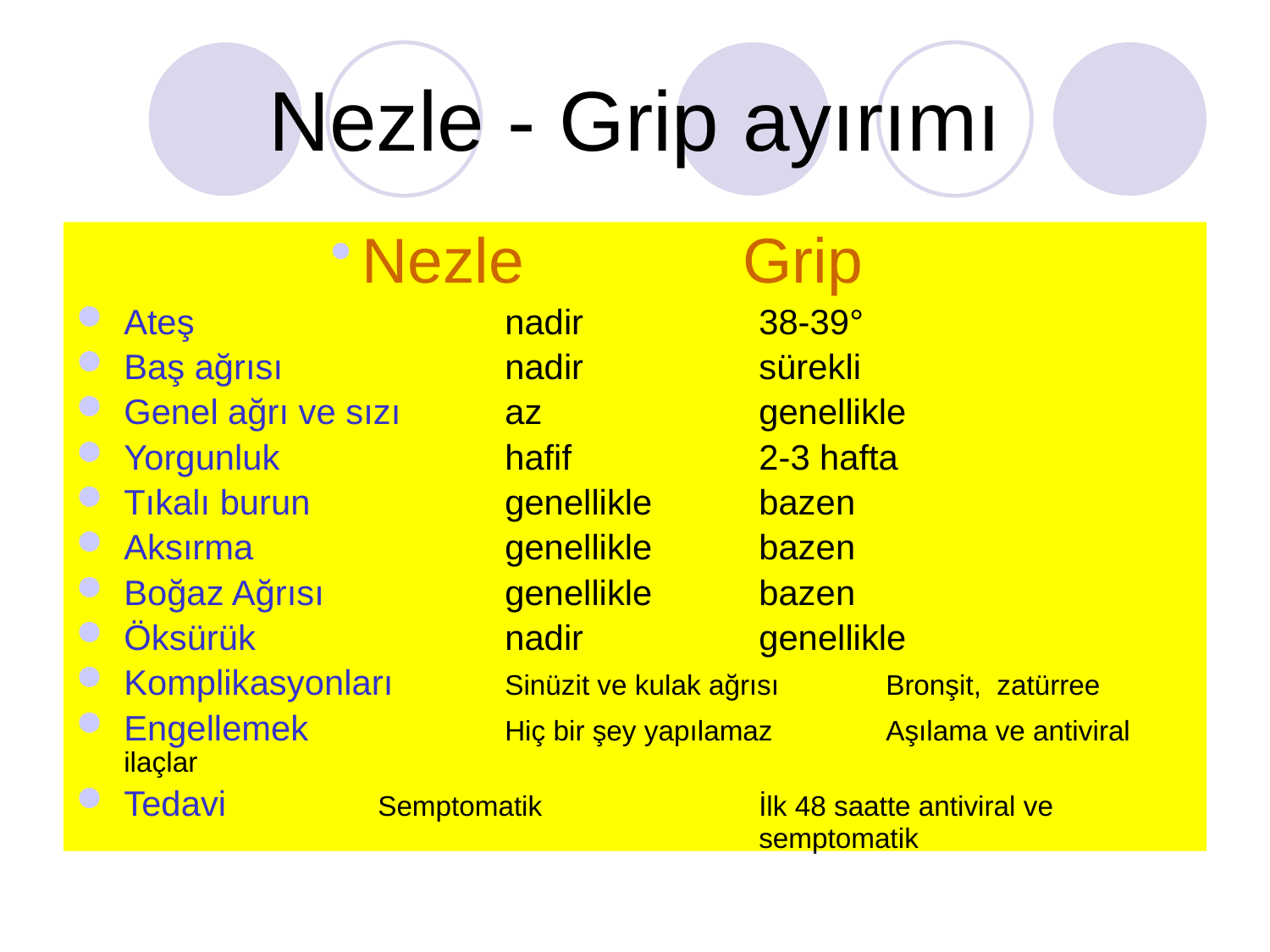

# Nezle - Grip ayırımı
Nezle		Grip
Ateş			nadir		38-39°
Baş ağrısı		nadir		sürekli
Genel ağrı ve sızı	az		genellikle
Yorgunluk		hafif		2-3 hafta
Tıkalı burun		genellikle	bazen
Aksırma		genellikle	bazen
Boğaz Ağrısı		genellikle	bazen
Öksürük		nadir		genellikle
Komplikasyonları	Sinüzit ve kulak ağrısı	Bronşit,  zatürree
Engellemek		Hiç bir şey yapılamaz	Aşılama ve antiviral ilaçlar
Tedavi		Semptomatik 		İlk 48 saatte antiviral ve 						semptomatik